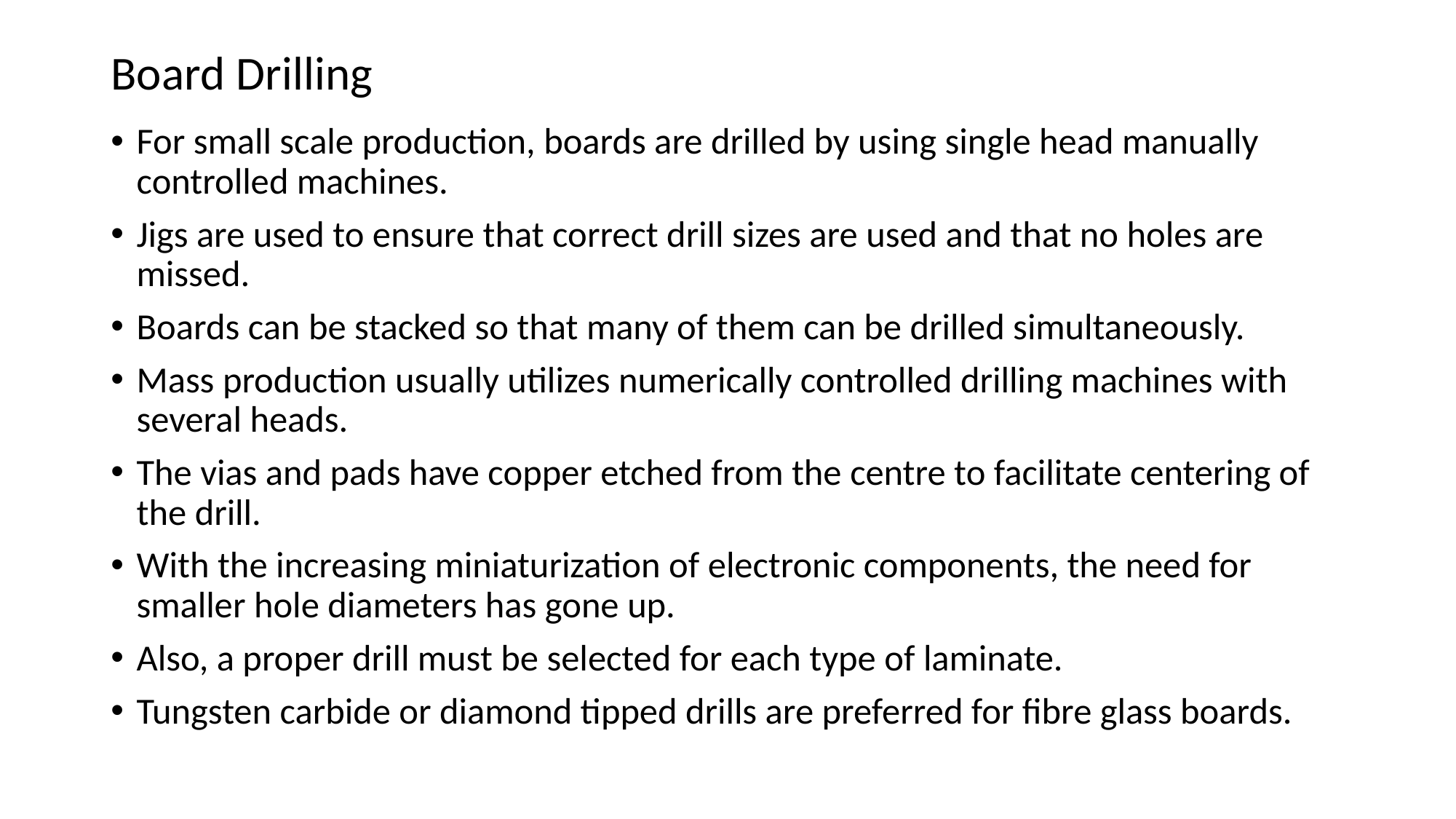

# Board Drilling
For small scale production, boards are drilled by using single head manually controlled machines.
Jigs are used to ensure that correct drill sizes are used and that no holes are missed.
Boards can be stacked so that many of them can be drilled simultaneously.
Mass production usually utilizes numerically controlled drilling machines with several heads.
The vias and pads have copper etched from the centre to facilitate centering of the drill.
With the increasing miniaturization of electronic components, the need for smaller hole diameters has gone up.
Also, a proper drill must be selected for each type of laminate.
Tungsten carbide or diamond tipped drills are preferred for fibre glass boards.